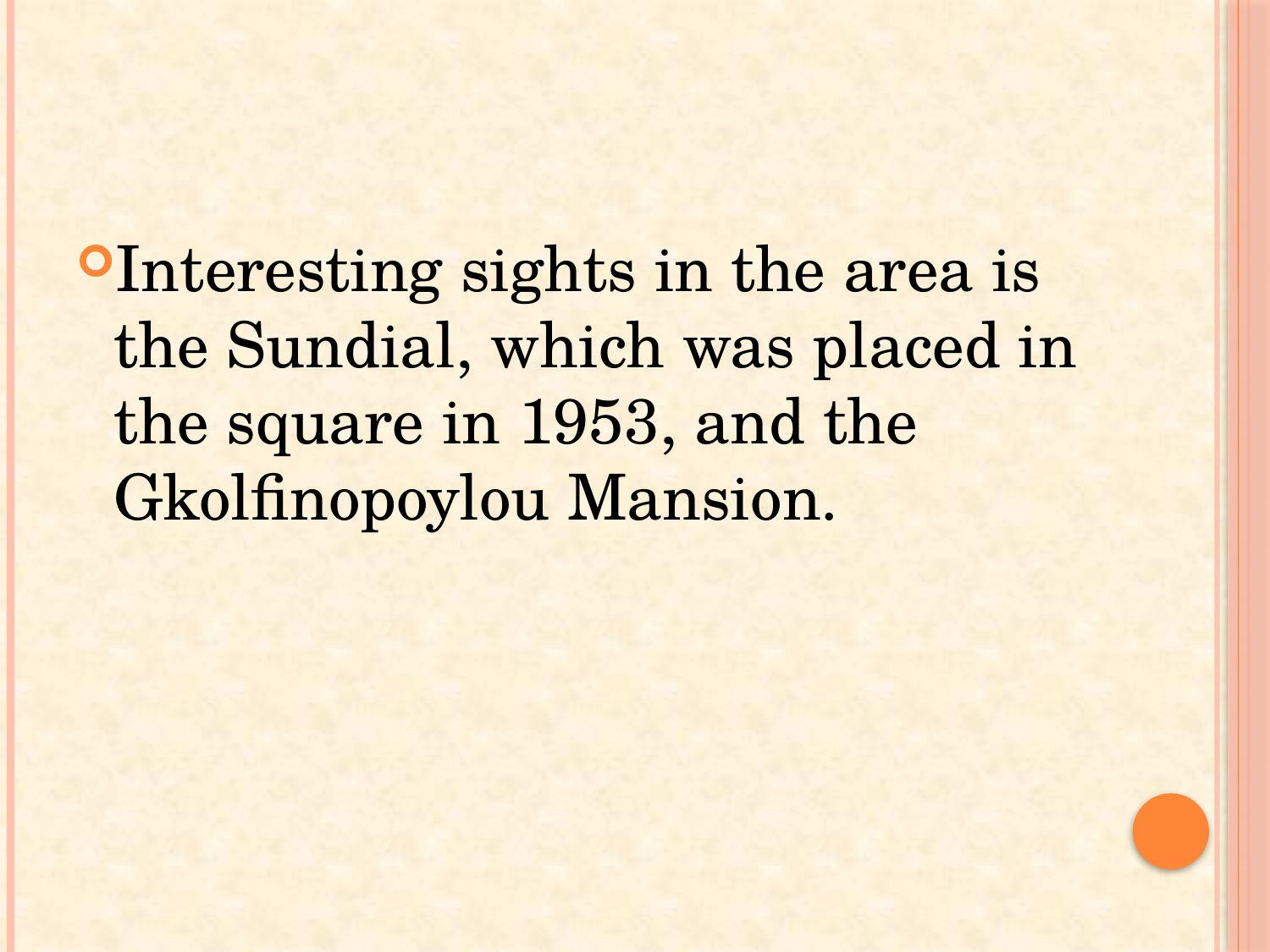

#
Interesting sights in the area is the Sundial, which was placed in the square in 1953, and the Gkolfinopoylou Mansion.